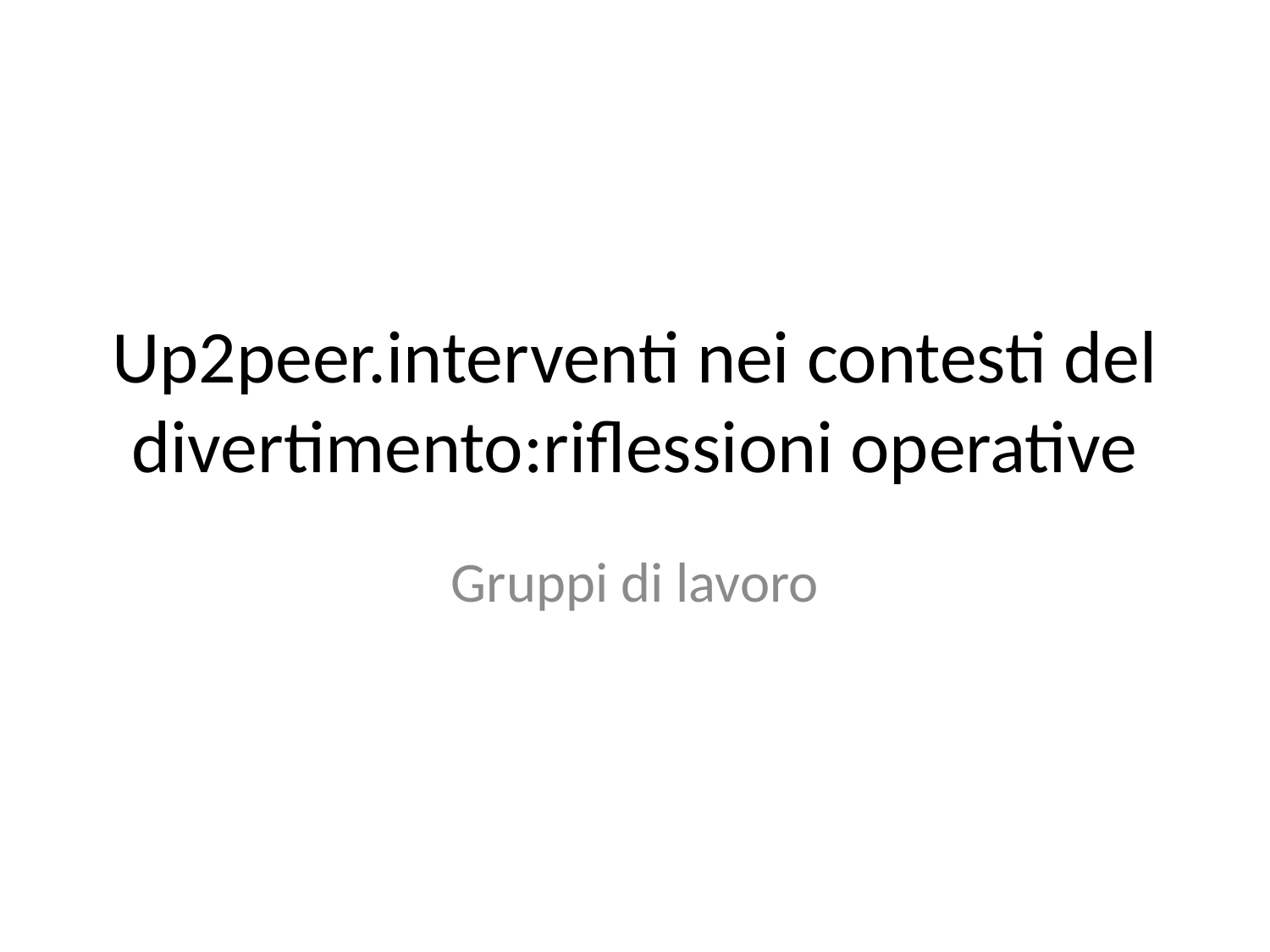

# Up2peer.interventi nei contesti del divertimento:riflessioni operative
Gruppi di lavoro